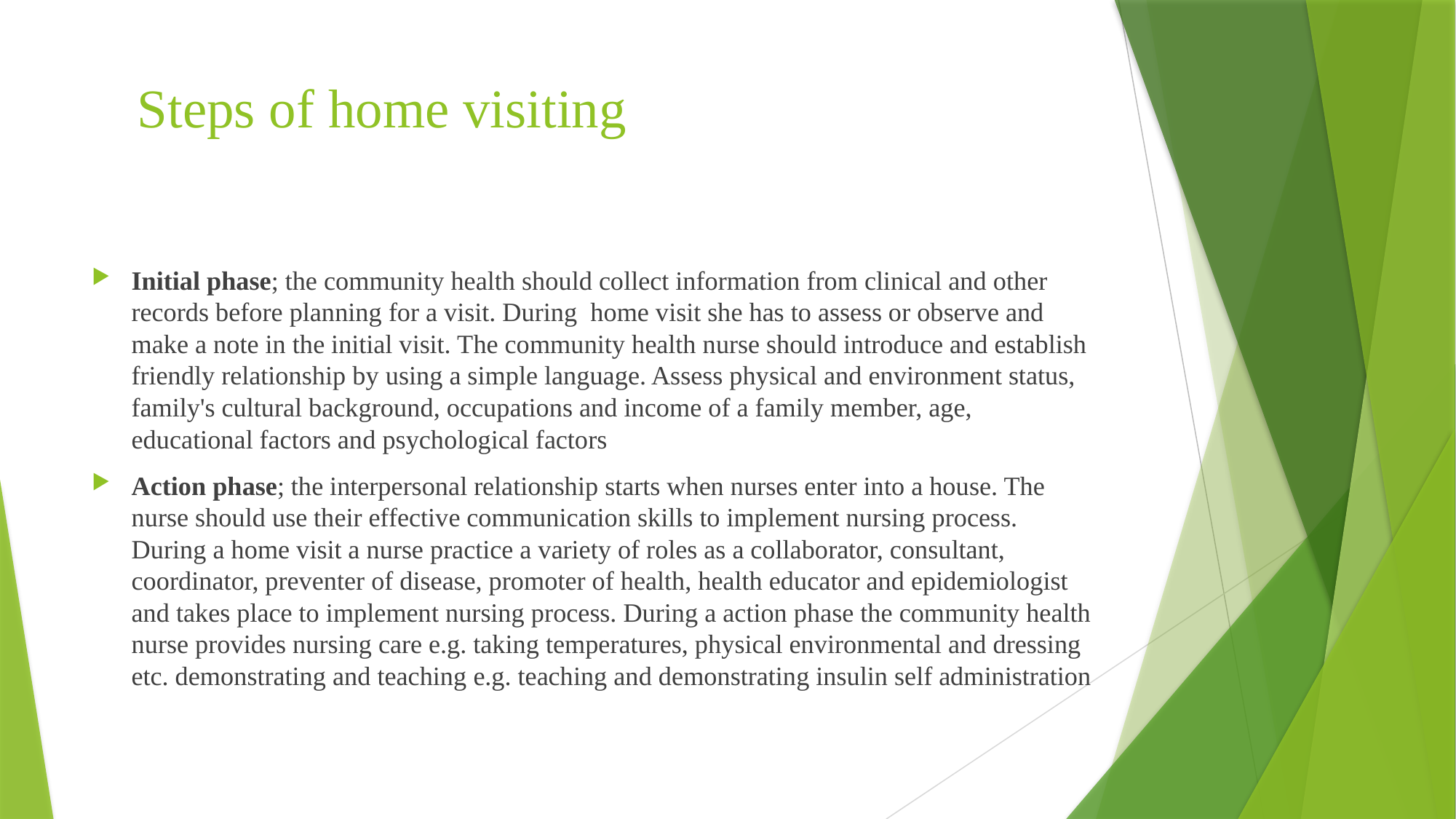

# Steps of home visiting
Initial phase; the community health should collect information from clinical and other records before planning for a visit. During  home visit she has to assess or observe and make a note in the initial visit. The community health nurse should introduce and establish friendly relationship by using a simple language. Assess physical and environment status, family's cultural background, occupations and income of a family member, age, educational factors and psychological factors
Action phase; the interpersonal relationship starts when nurses enter into a house. The nurse should use their effective communication skills to implement nursing process. During a home visit a nurse practice a variety of roles as a collaborator, consultant, coordinator, preventer of disease, promoter of health, health educator and epidemiologist and takes place to implement nursing process. During a action phase the community health nurse provides nursing care e.g. taking temperatures, physical environmental and dressing etc. demonstrating and teaching e.g. teaching and demonstrating insulin self administration